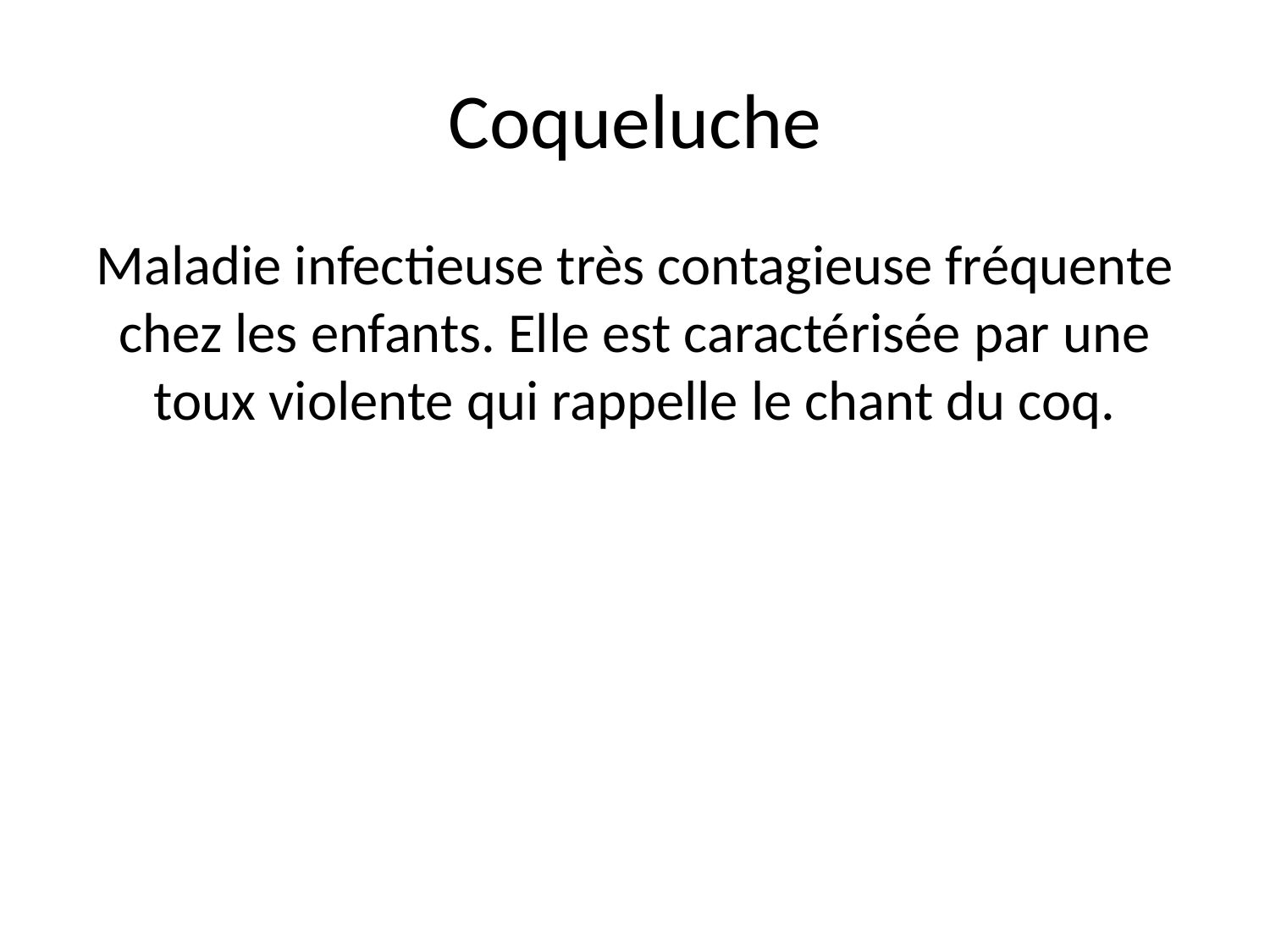

# Coqueluche
Maladie infectieuse très contagieuse fréquente chez les enfants. Elle est caractérisée par une toux violente qui rappelle le chant du coq.